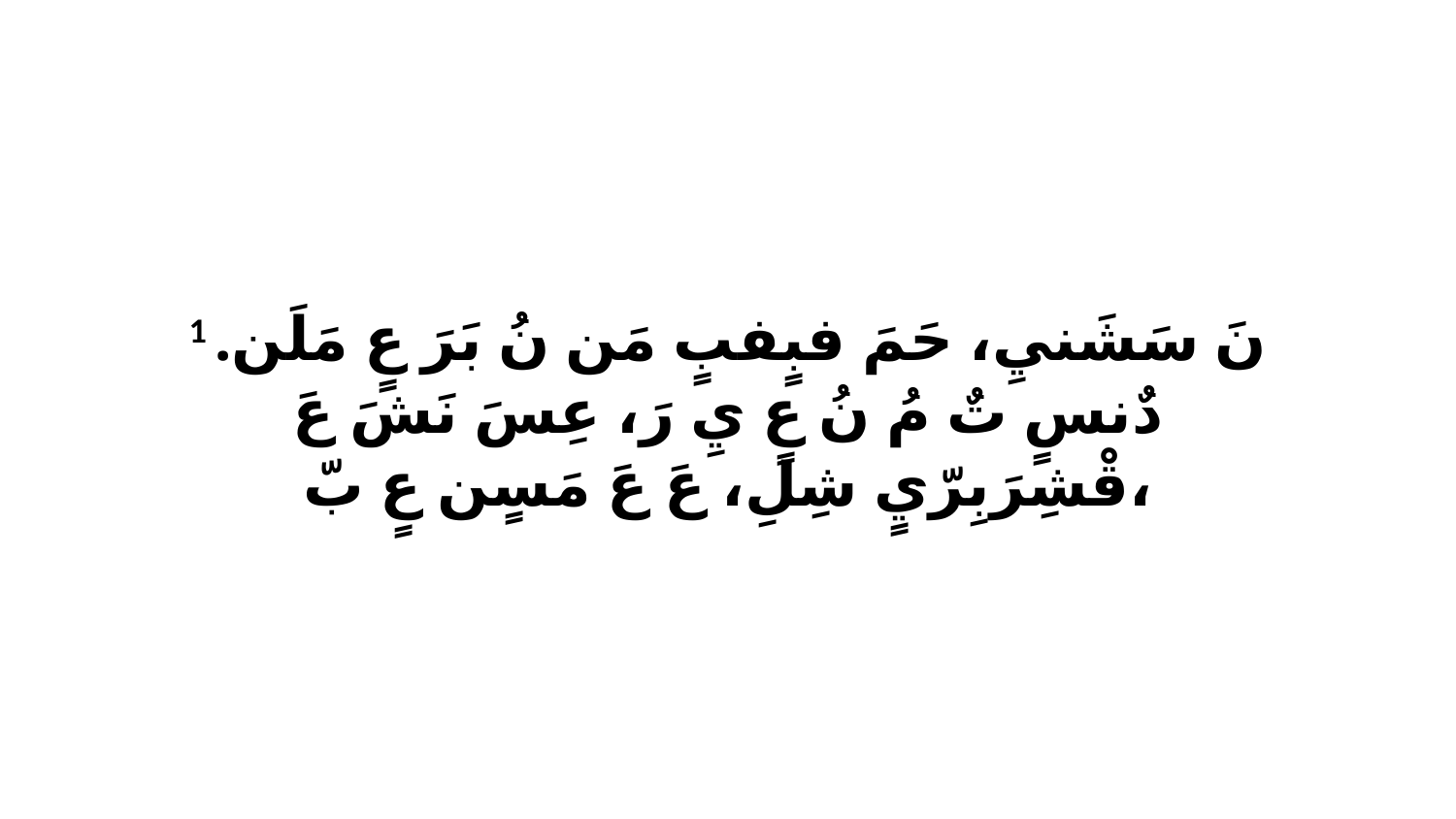

1 نَ سَشَنيِ، حَمَ فبٍفبٍ مَن نُ بَرَ عٍ مَلَن. دٌنسٍ تٌ مُ نُ عٍ يِ رَ، عِسَ نَشَ عَ قْشِرَبِرّيٍ شِلِ، عَ عَ مَسٍن عٍ بّ،